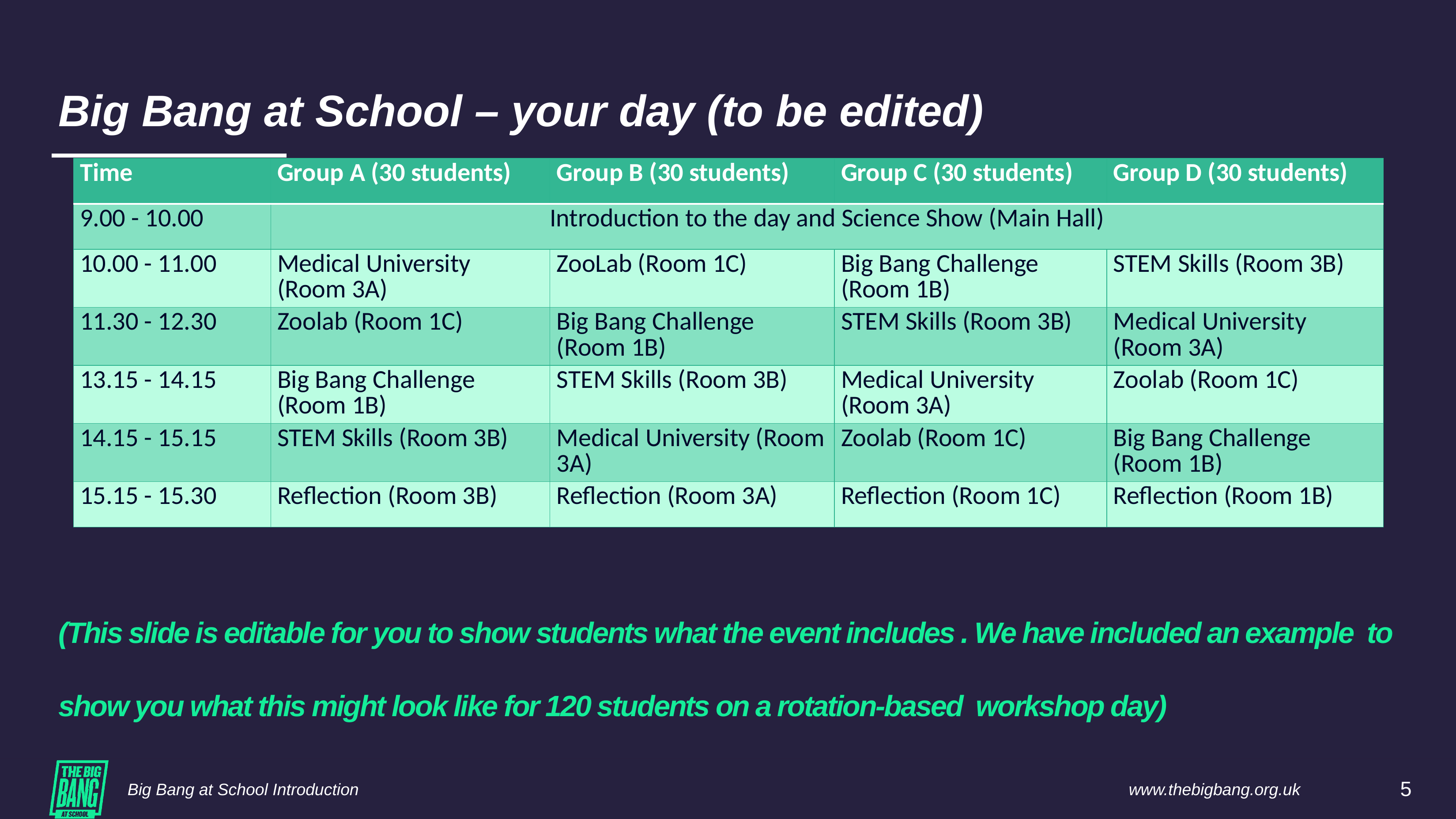

Big Bang at School – your day (to be edited)
| Time | Group A (30 students) | Group B (30 students) | Group C (30 students) | Group D (30 students) |
| --- | --- | --- | --- | --- |
| 9.00 - 10.00 | Introduction to the day and Science Show (Main Hall) |  |  |  |
| 10.00 - 11.00 | Medical University (Room 3A) | ZooLab (Room 1C) | Big Bang Challenge (Room 1B) | STEM Skills (Room 3B) |
| 11.30 - 12.30 | Zoolab (Room 1C) | Big Bang Challenge (Room 1B) | STEM Skills (Room 3B) | Medical University (Room 3A) |
| 13.15 - 14.15 | Big Bang Challenge (Room 1B) | STEM Skills (Room 3B) | Medical University (Room 3A) | Zoolab (Room 1C) |
| 14.15 - 15.15 | STEM Skills (Room 3B) | Medical University (Room 3A) | Zoolab (Room 1C) | Big Bang Challenge (Room 1B) |
| 15.15 - 15.30 | Reflection (Room 3B) | Reflection (Room 3A) | Reflection (Room 1C) | Reflection (Room 1B) |

(This slide is editable for you to show students what the event includes . We have included an example  to show you what this might look like for 120 students on a rotation-based  workshop day)